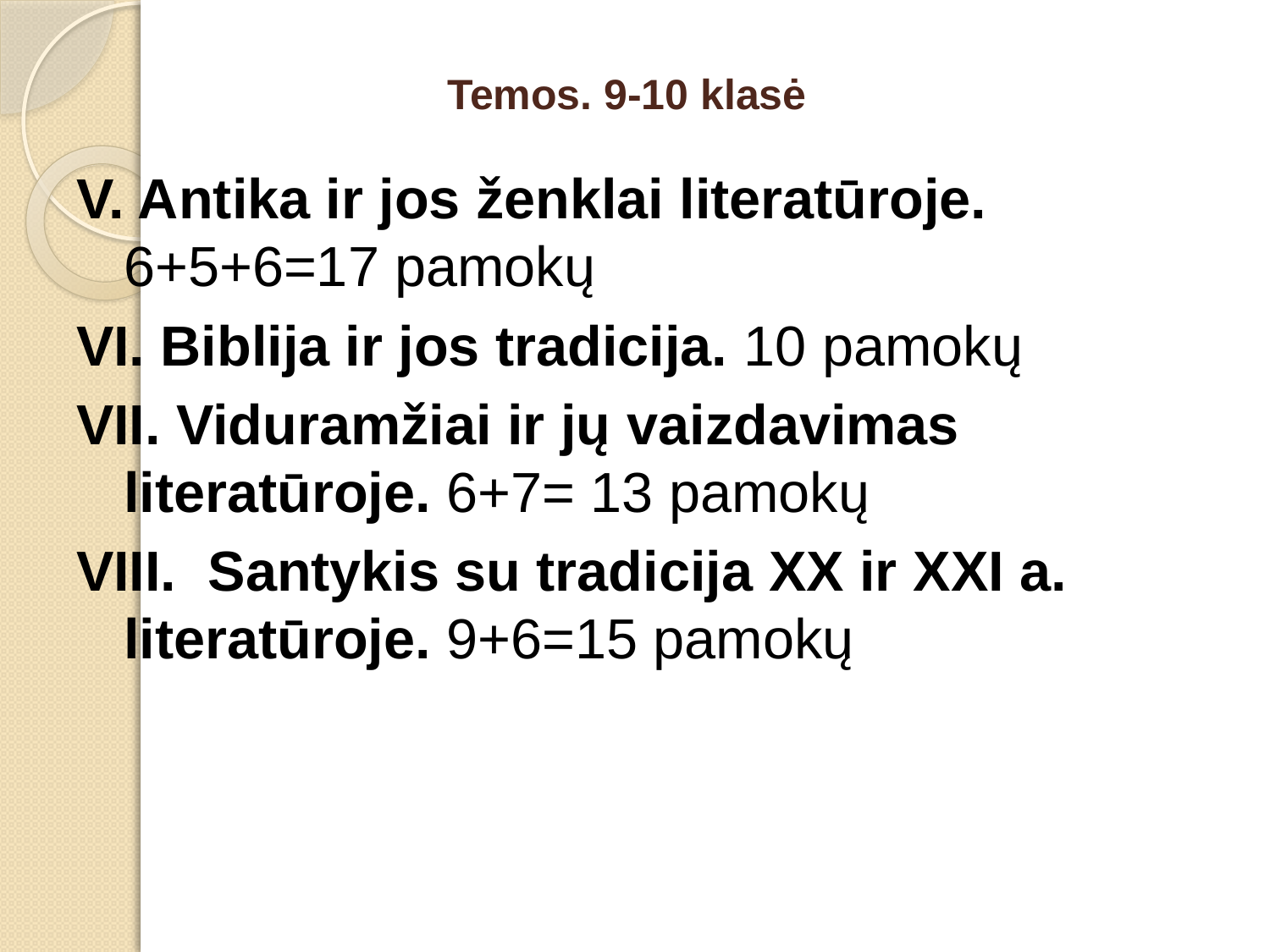

# Temos. 9-10 klasė
V. Antika ir jos ženklai literatūroje.  6+5+6=17 pamokų
VI. Biblija ir jos tradicija. 10 pamokų
VII. Viduramžiai ir jų vaizdavimas literatūroje. 6+7= 13 pamokų
VIII.  Santykis su tradicija XX ir XXI a. literatūroje. 9+6=15 pamokų